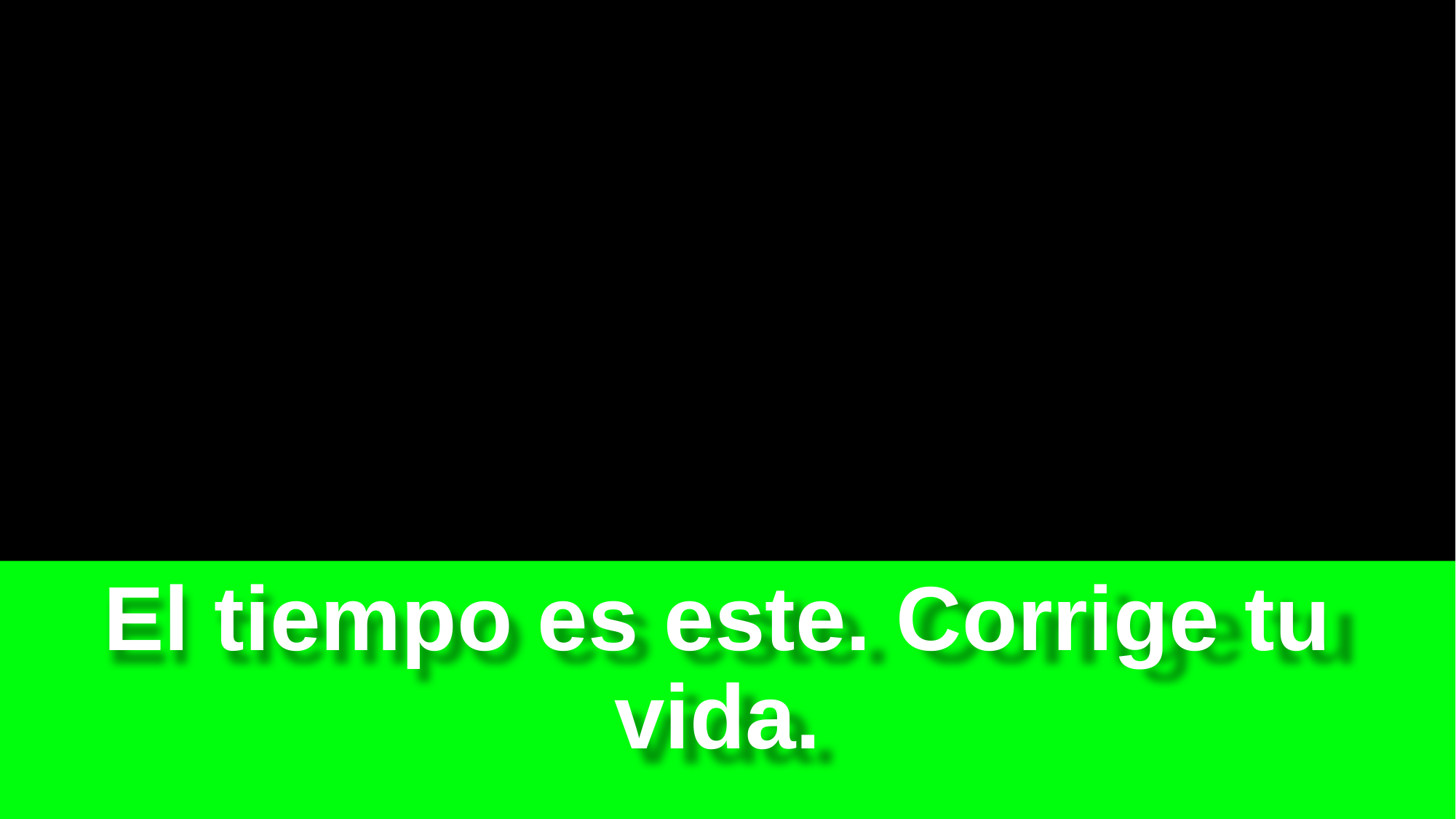

# El tiempo es este. Corrige tu vida.